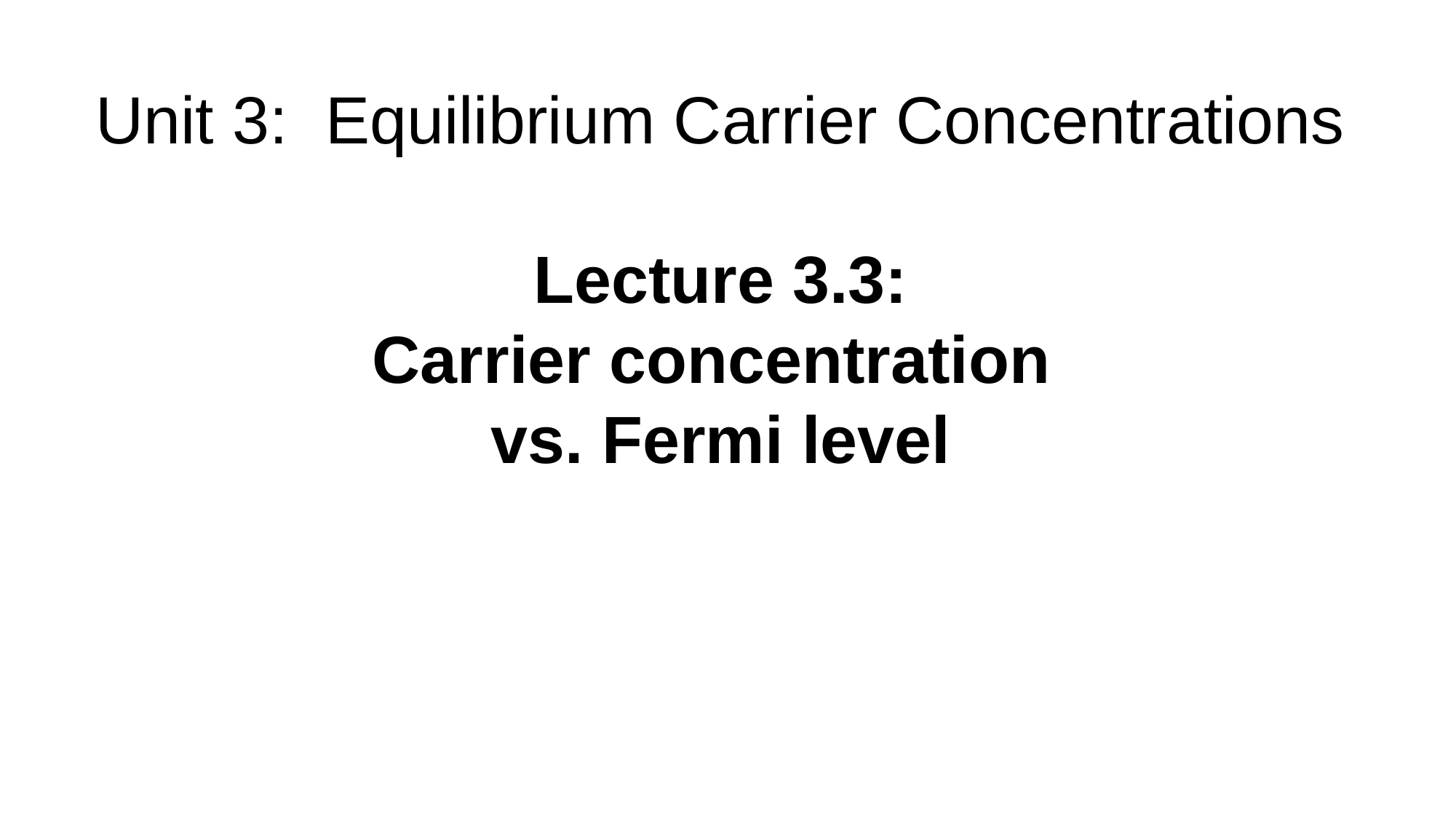

Unit 3:  Equilibrium Carrier Concentrations

Lecture 3.3:
Carrier concentration
vs. Fermi level